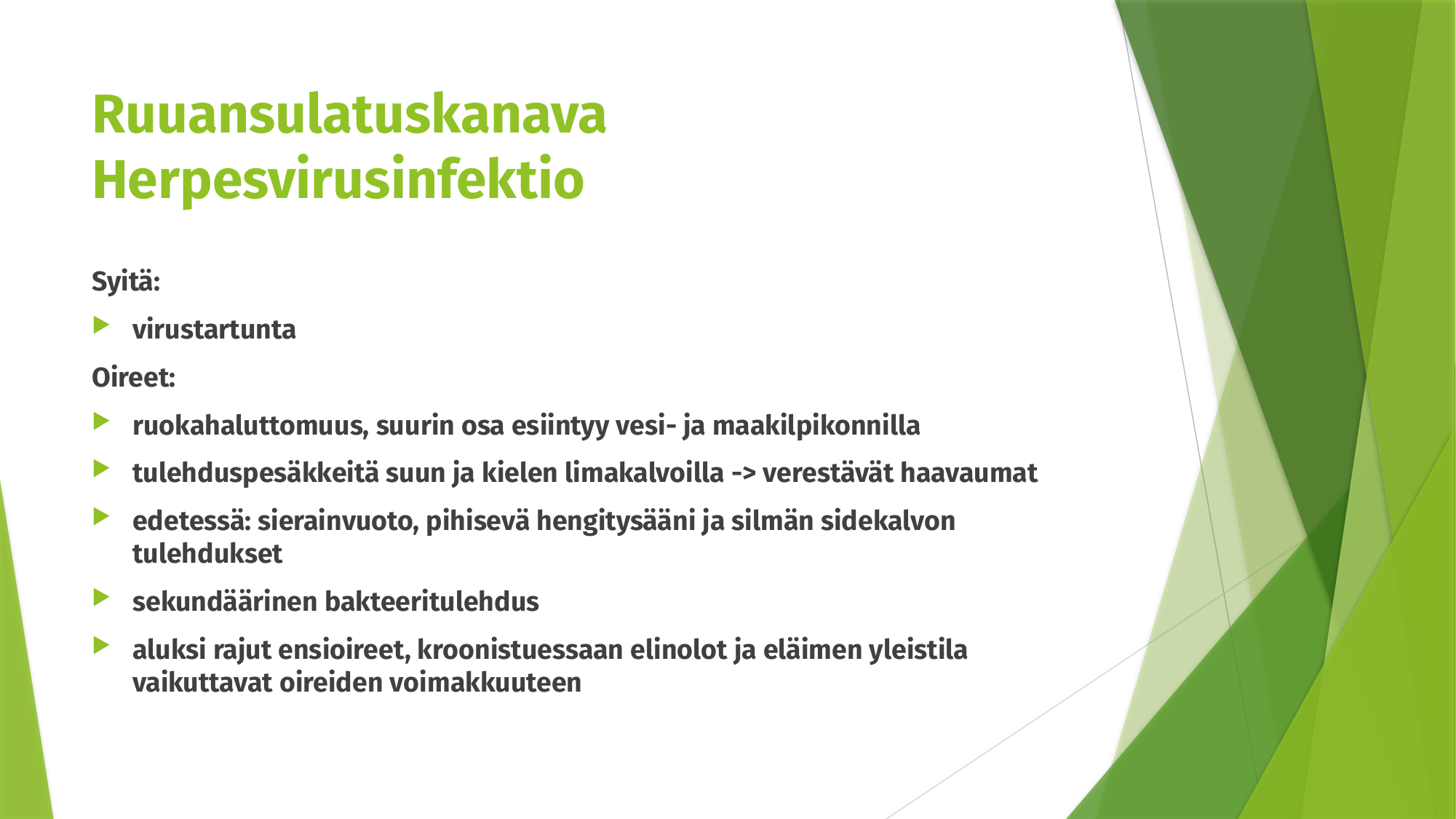

# Ruuansulatuskanava Herpesvirusinfektio
Syitä:
virustartunta
Oireet:
ruokahaluttomuus, suurin osa esiintyy vesi- ja maakilpikonnilla
tulehduspesäkkeitä suun ja kielen limakalvoilla -> verestävät haavaumat
edetessä: sierainvuoto, pihisevä hengitysääni ja silmän sidekalvon tulehdukset
sekundäärinen bakteeritulehdus
aluksi rajut ensioireet, kroonistuessaan elinolot ja eläimen yleistila vaikuttavat oireiden voimakkuuteen